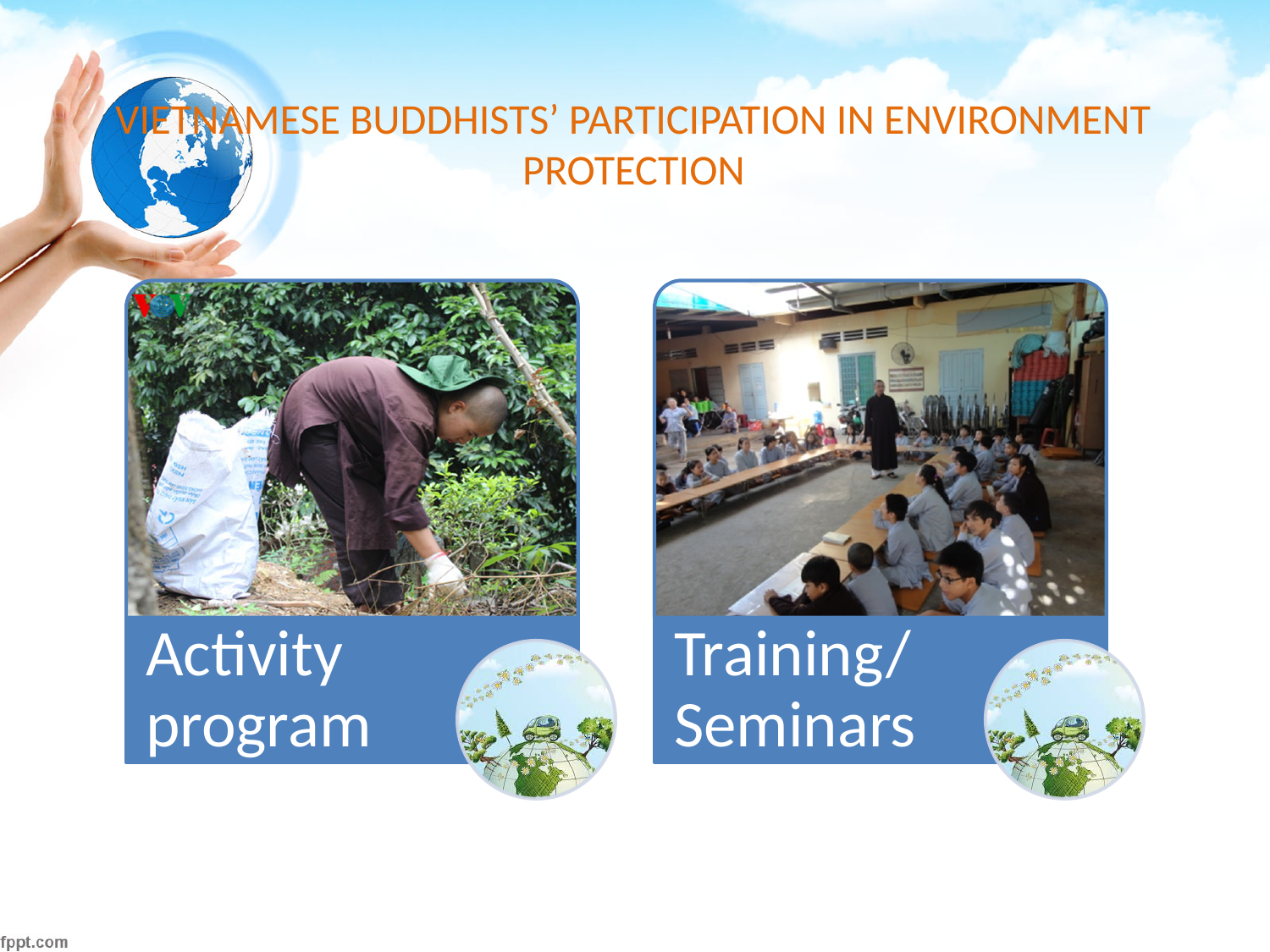

# VIETNAMESE BUDDHISTS’ PARTICIPATION IN ENVIRONMENT PROTECTION
Activity program
Training/ Seminars